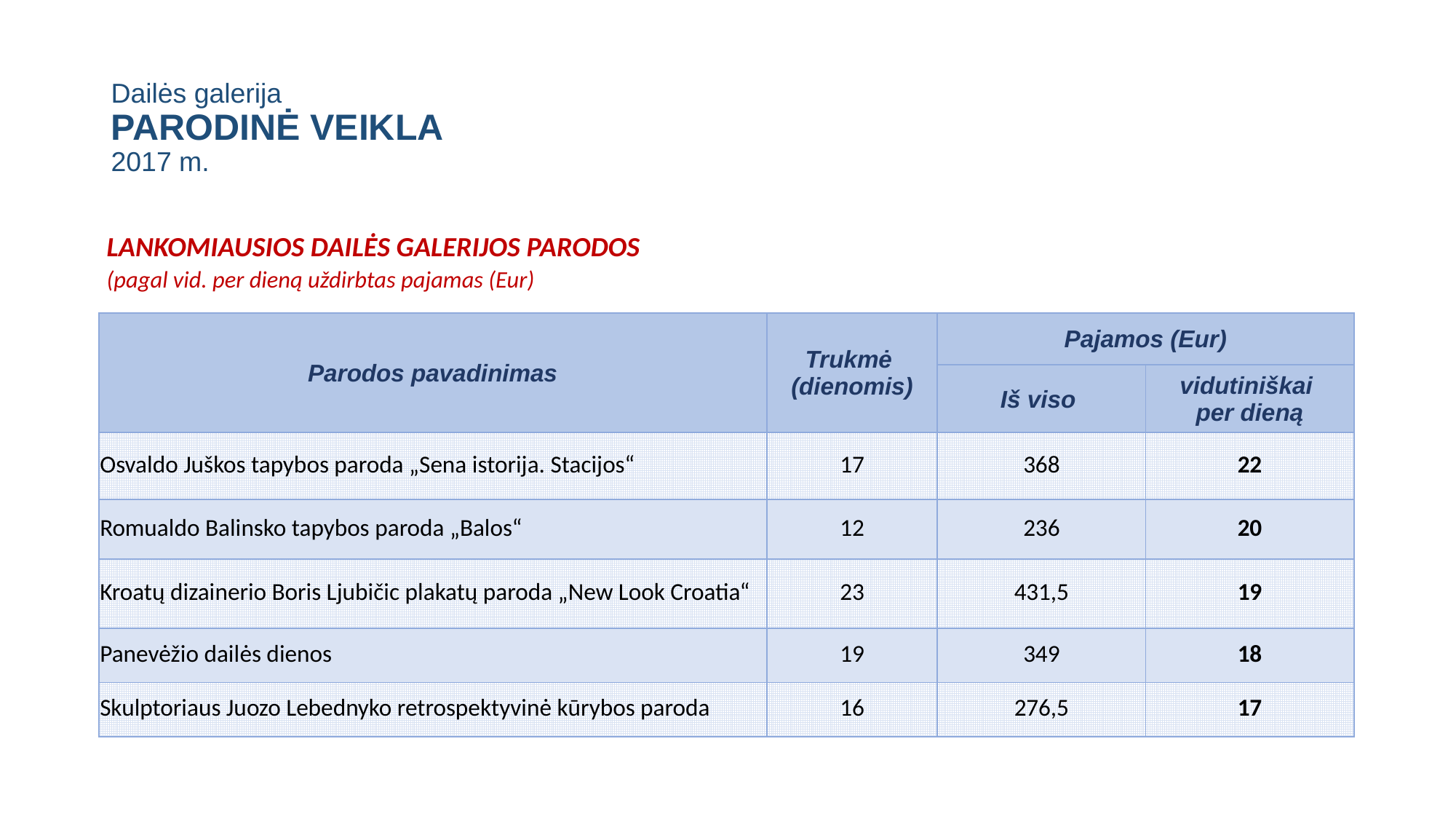

# Dailės galerija PARODINĖ VEIKLA 2017 m.
LANKOMIAUSIOS DAILĖS GALERIJOS PARODOS
(pagal vid. per dieną uždirbtas pajamas (Eur)

| Parodos pavadinimas | Trukmė (dienomis) | Pajamos (Eur) |  |
| --- | --- | --- | --- |
|  |  | Iš viso | vidutiniškai per dieną |
| Osvaldo Juškos tapybos paroda „Sena istorija. Stacijos“ | 17 | 368 | 22 |
| Romualdo Balinsko tapybos paroda „Balos“ | 12 | 236 | 20 |
| Kroatų dizainerio Boris Ljubičic plakatų paroda „New Look Croatia“ | 23 | 431,5 | 19 |
| Panevėžio dailės dienos | 19 | 349 | 18 |
| Skulptoriaus Juozo Lebednyko retrospektyvinė kūrybos paroda | 16 | 276,5 | 17 |